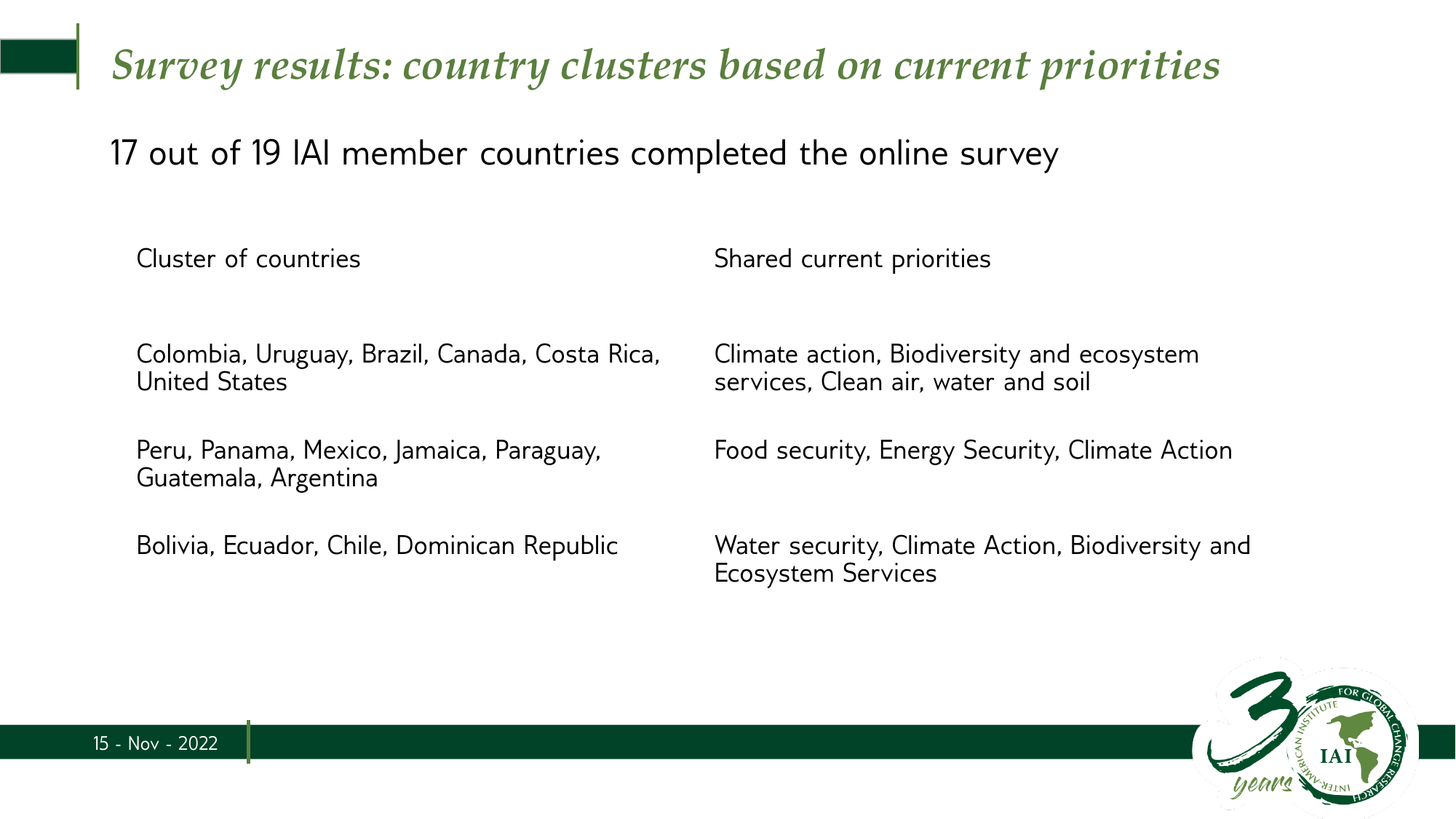

# Survey results: country clusters based on current priorities
17 out of 19 IAI member countries completed the online survey
| Cluster of countries | Shared current priorities |
| --- | --- |
| Colombia, Uruguay, Brazil, Canada, Costa Rica, United States | Climate action, Biodiversity and ecosystem services, Clean air, water and soil |
| Peru, Panama, Mexico, Jamaica, Paraguay, Guatemala, Argentina | Food security, Energy Security, Climate Action |
| Bolivia, Ecuador, Chile, Dominican Republic | Water security, Climate Action, Biodiversity and Ecosystem Services |
15 - Nov - 2022